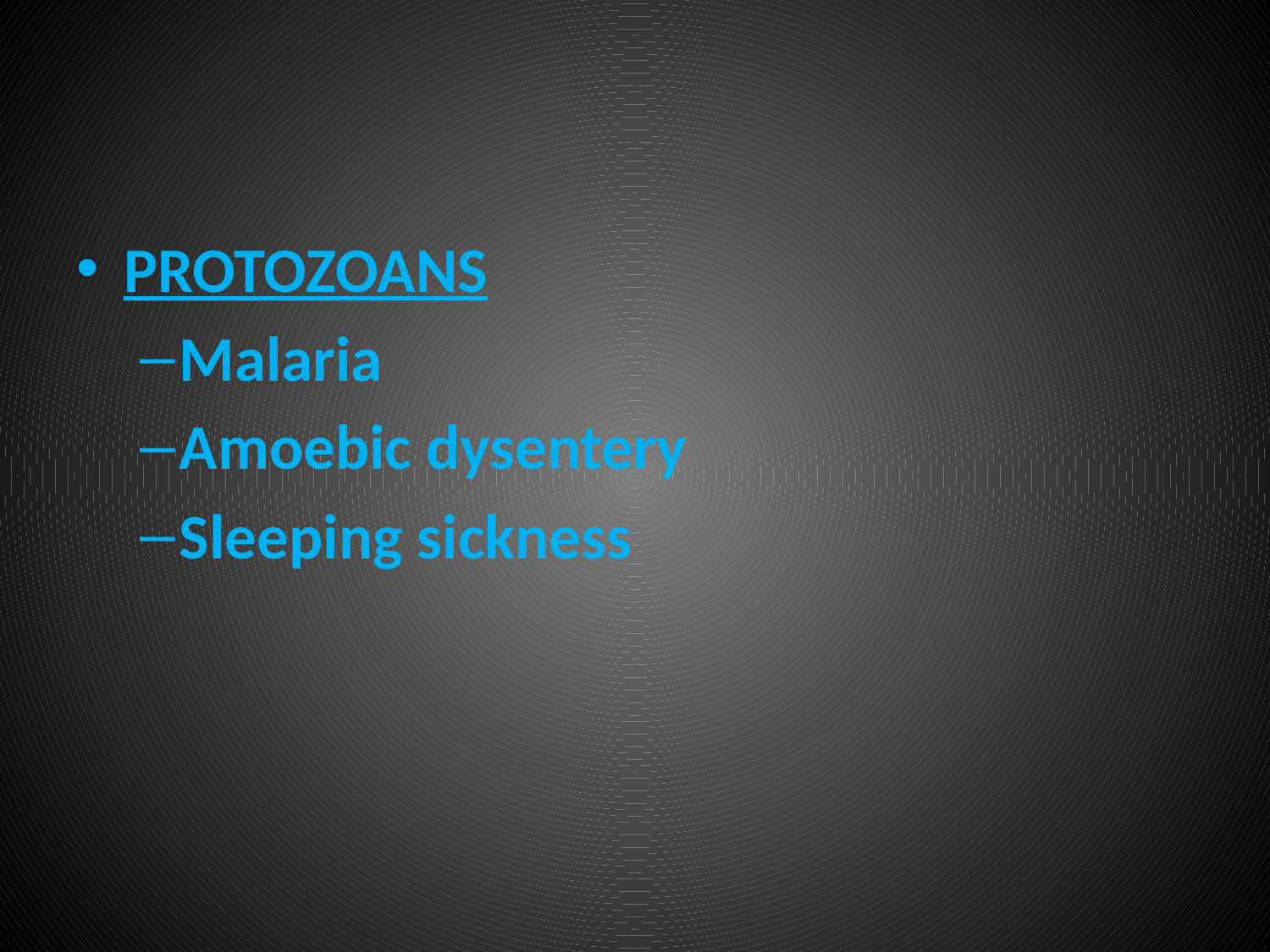

#
PROTOZOANS
Malaria
Amoebic dysentery
Sleeping sickness